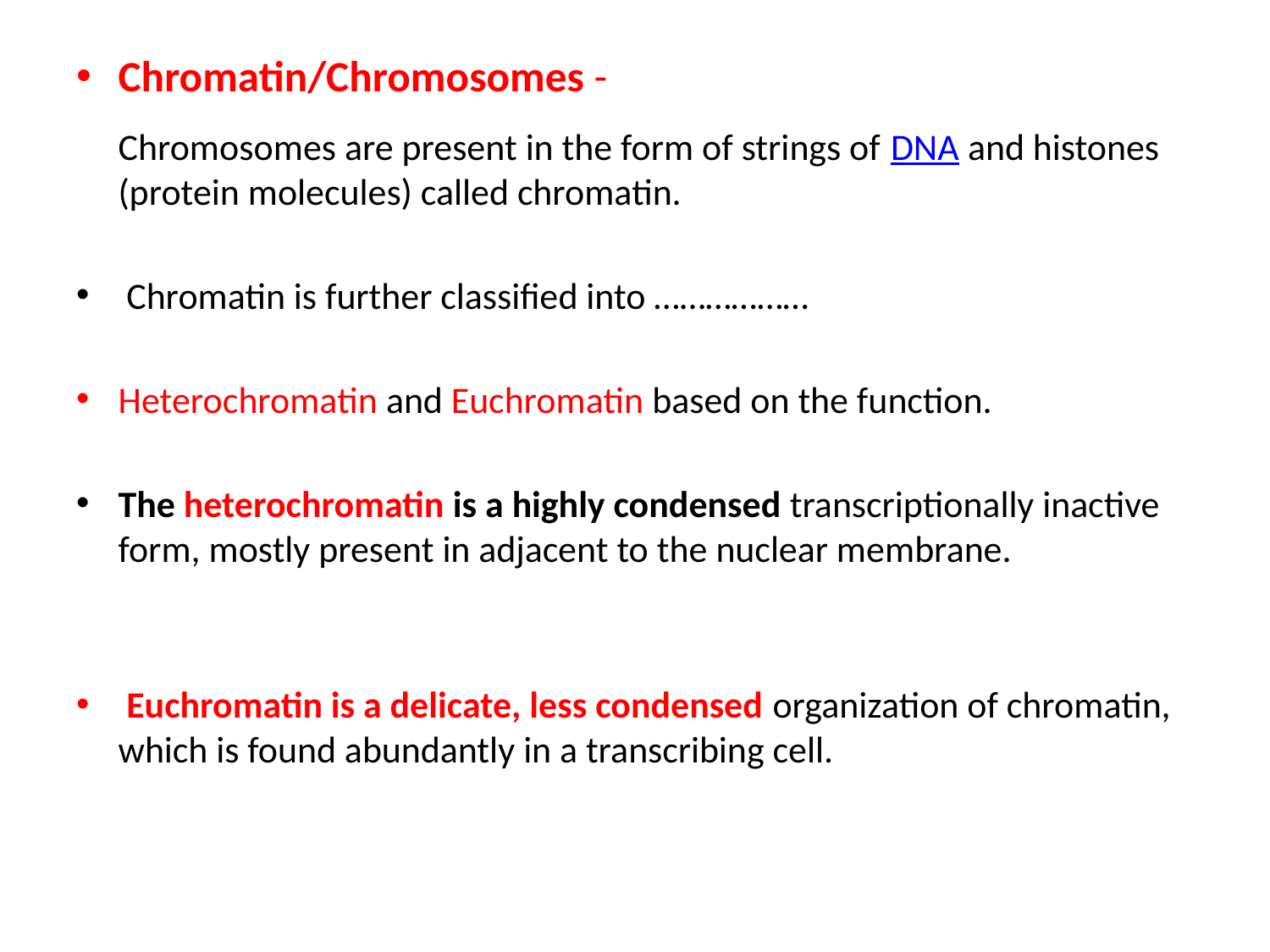

Chromatin/Chromosomes -
Chromosomes are present in the form of strings of DNA and histones (protein molecules) called chromatin.

 Chromatin is further classified into ………………

Heterochromatin and Euchromatin based on the function.

The heterochromatin is a highly condensed transcriptionally inactive form, mostly present in adjacent to the nuclear membrane.

 Euchromatin is a delicate, less condensed organization of chromatin, which is found abundantly in a transcribing cell.